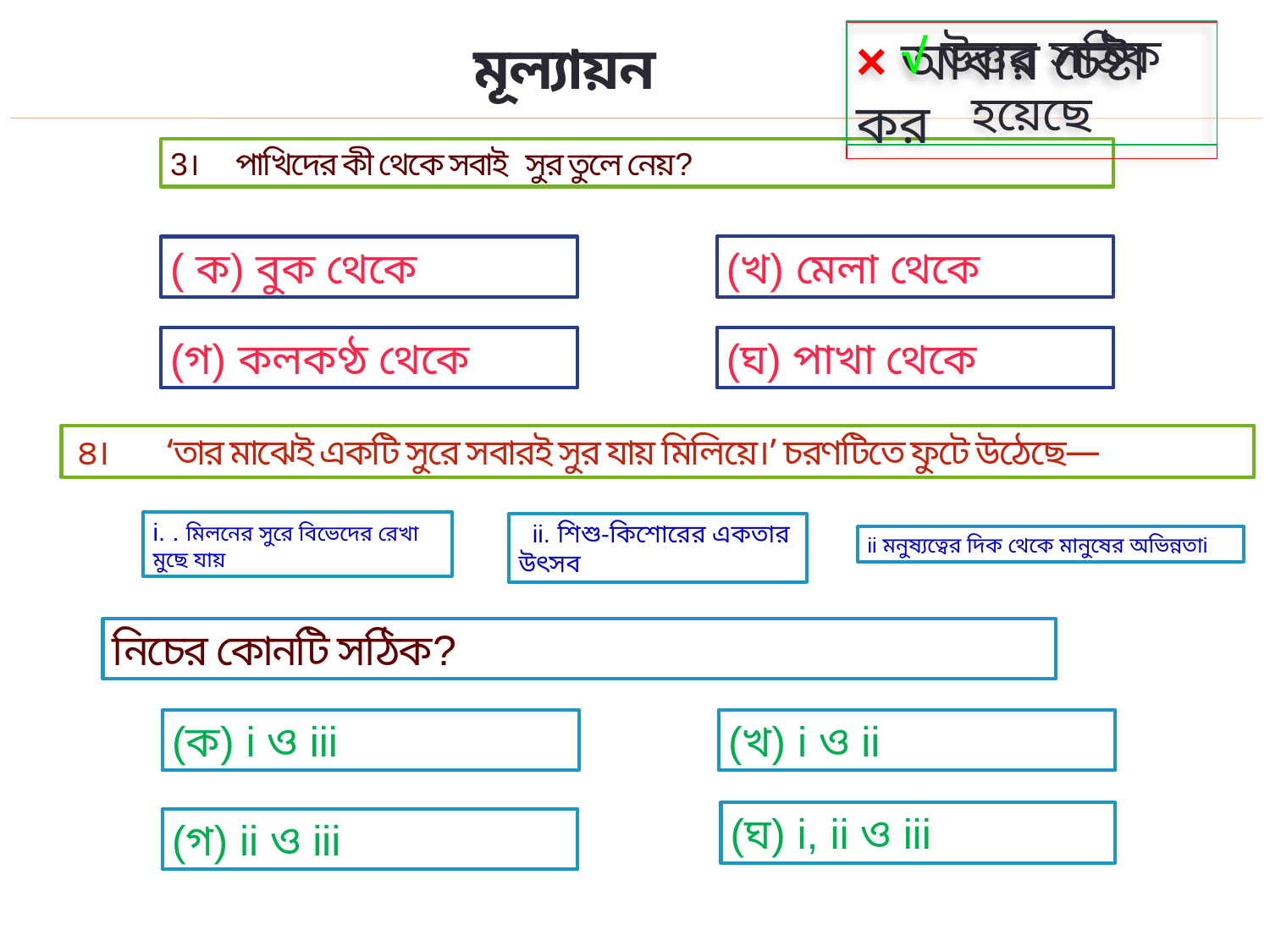

√ উত্তর সঠিক হয়েছে
× আবার চেষ্টা কর
মূল্যায়ন

3।      পাখিদের কী থেকে সবাই   সুর তুলে নেয়?
(খ) মেলা থেকে
( ক) বুক থেকে
(গ) কলকণ্ঠ থেকে
(ঘ) পাখা থেকে
 ৪।        ‘তার মাঝেই একটি সুরে সবারই সুর যায় মিলিয়ে।’ চরণটিতে ফুটে উঠেছে—
i. . মিলনের সুরে বিভেদের রেখা মুছে যায়
  ii. শিশু-কিশোরের একতার উৎসব
ii মনুষ্যত্বের দিক থেকে মানুষের অভিন্নতাi
নিচের কোনটি সঠিক?
(ক) i ও iii
(খ) i ও ii
(ঘ) i, ii ও iii
(গ) ii ও iii